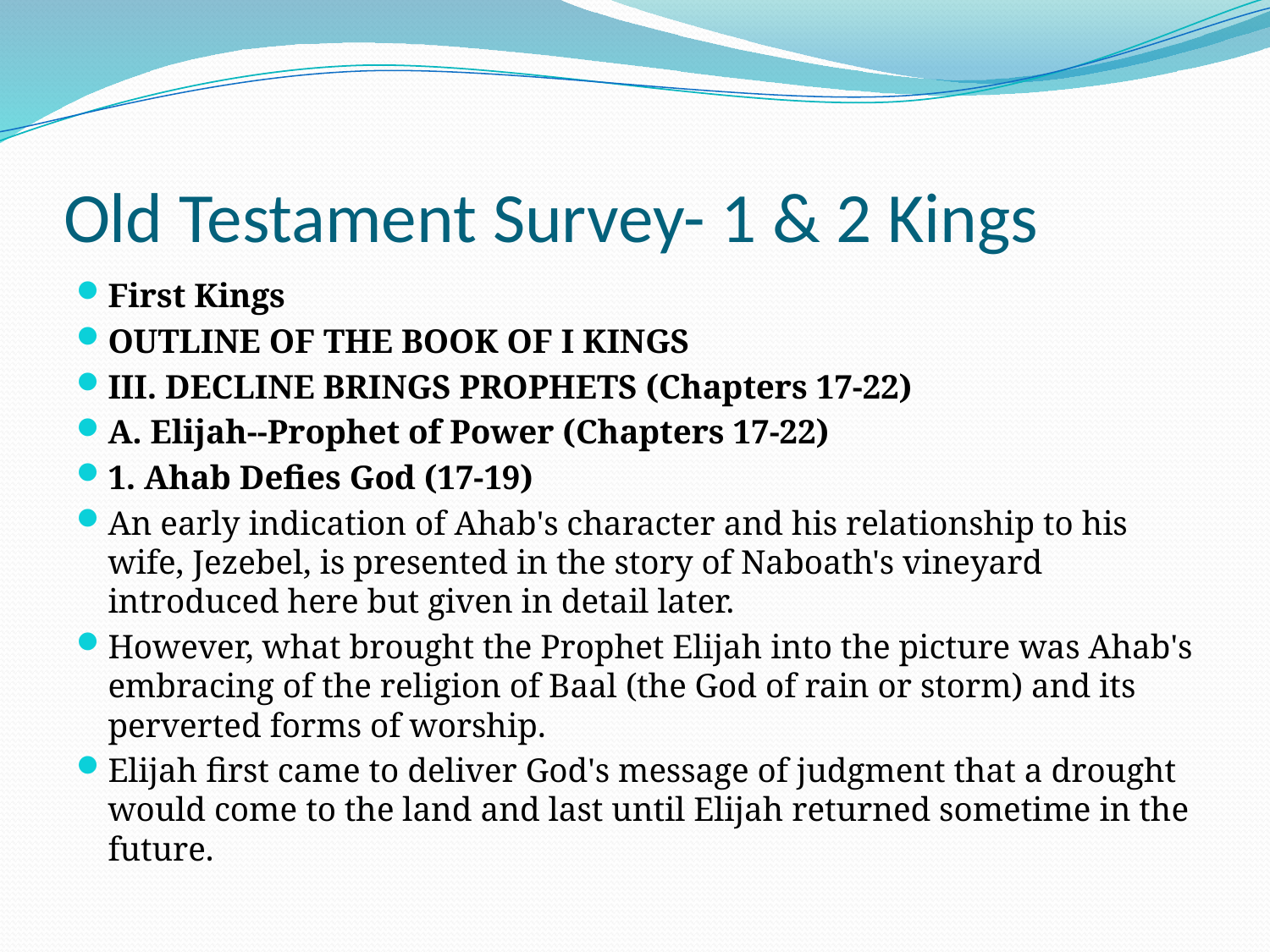

# Old Testament Survey- 1 & 2 Kings
First Kings
OUTLINE OF THE BOOK OF I KINGS
III. DECLINE BRINGS PROPHETS (Chapters 17-22)
A. Elijah--Prophet of Power (Chapters 17-22)
1. Ahab Defies God (17-19)
An early indication of Ahab's character and his relationship to his wife, Jezebel, is presented in the story of Naboath's vineyard introduced here but given in detail later.
However, what brought the Prophet Elijah into the picture was Ahab's embracing of the religion of Baal (the God of rain or storm) and its perverted forms of worship.
Elijah first came to deliver God's message of judgment that a drought would come to the land and last until Elijah returned sometime in the future.